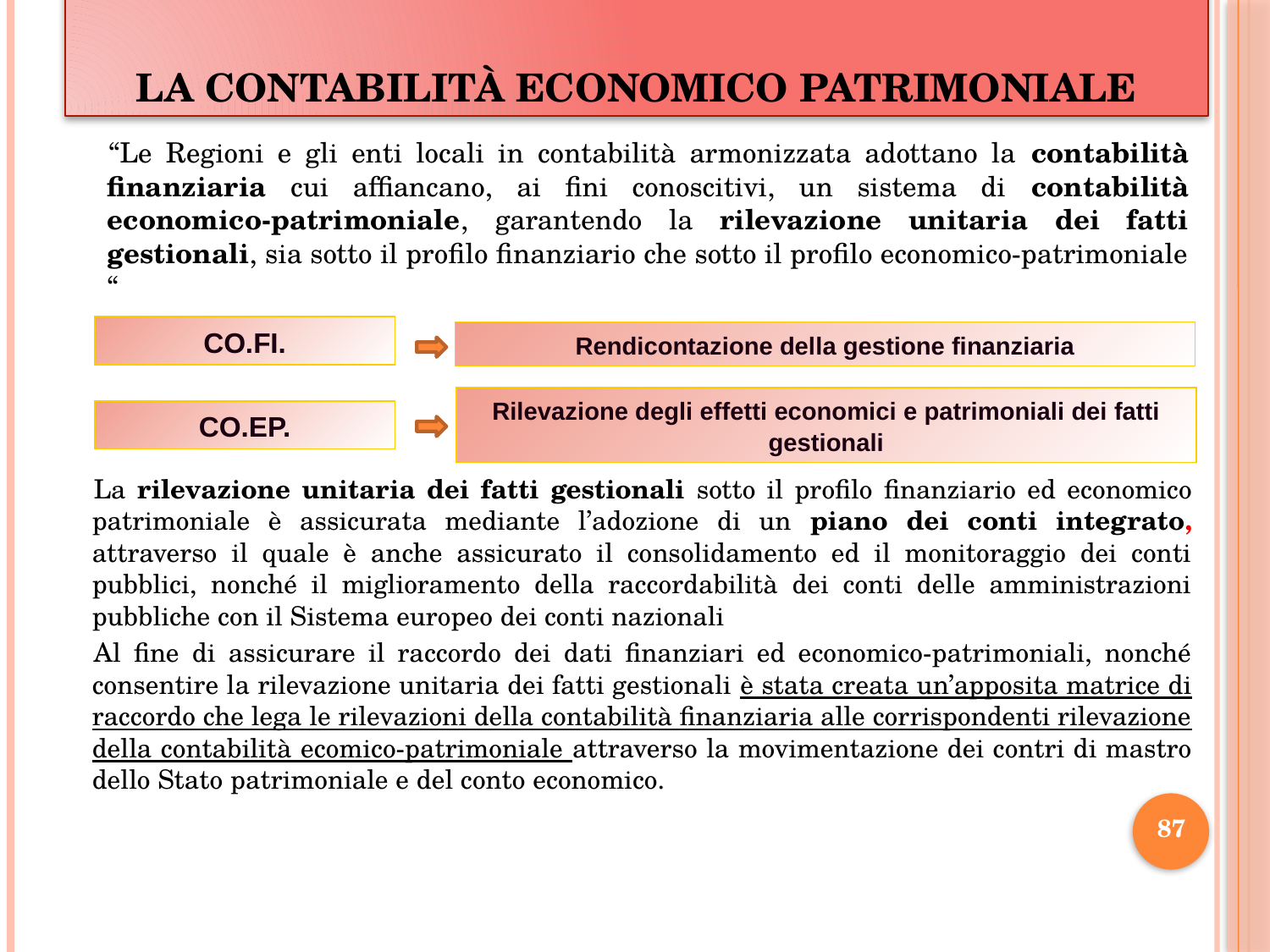

# LA CONTABILITÀ ECONOMICO PATRIMONIALE
“Le Regioni e gli enti locali in contabilità armonizzata adottano la contabilità finanziaria cui affiancano, ai fini conoscitivi, un sistema di contabilità economico-patrimoniale, garantendo la rilevazione unitaria dei fatti gestionali, sia sotto il profilo finanziario che sotto il profilo economico-patrimoniale “

CO.FI.
Rendicontazione della gestione finanziaria

Rilevazione degli effetti economici e patrimoniali dei fatti gestionali
CO.EP.

La rilevazione unitaria dei fatti gestionali sotto il profilo finanziario ed economico patrimoniale è assicurata mediante l’adozione di un piano dei conti integrato, attraverso il quale è anche assicurato il consolidamento ed il monitoraggio dei conti pubblici, nonché il miglioramento della raccordabilità dei conti delle amministrazioni pubbliche con il Sistema europeo dei conti nazionali
Al fine di assicurare il raccordo dei dati finanziari ed economico-patrimoniali, nonché consentire la rilevazione unitaria dei fatti gestionali è stata creata un’apposita matrice di raccordo che lega le rilevazioni della contabilità finanziaria alle corrispondenti rilevazione della contabilità ecomico-patrimoniale attraverso la movimentazione dei contri di mastro dello Stato patrimoniale e del conto economico.

87